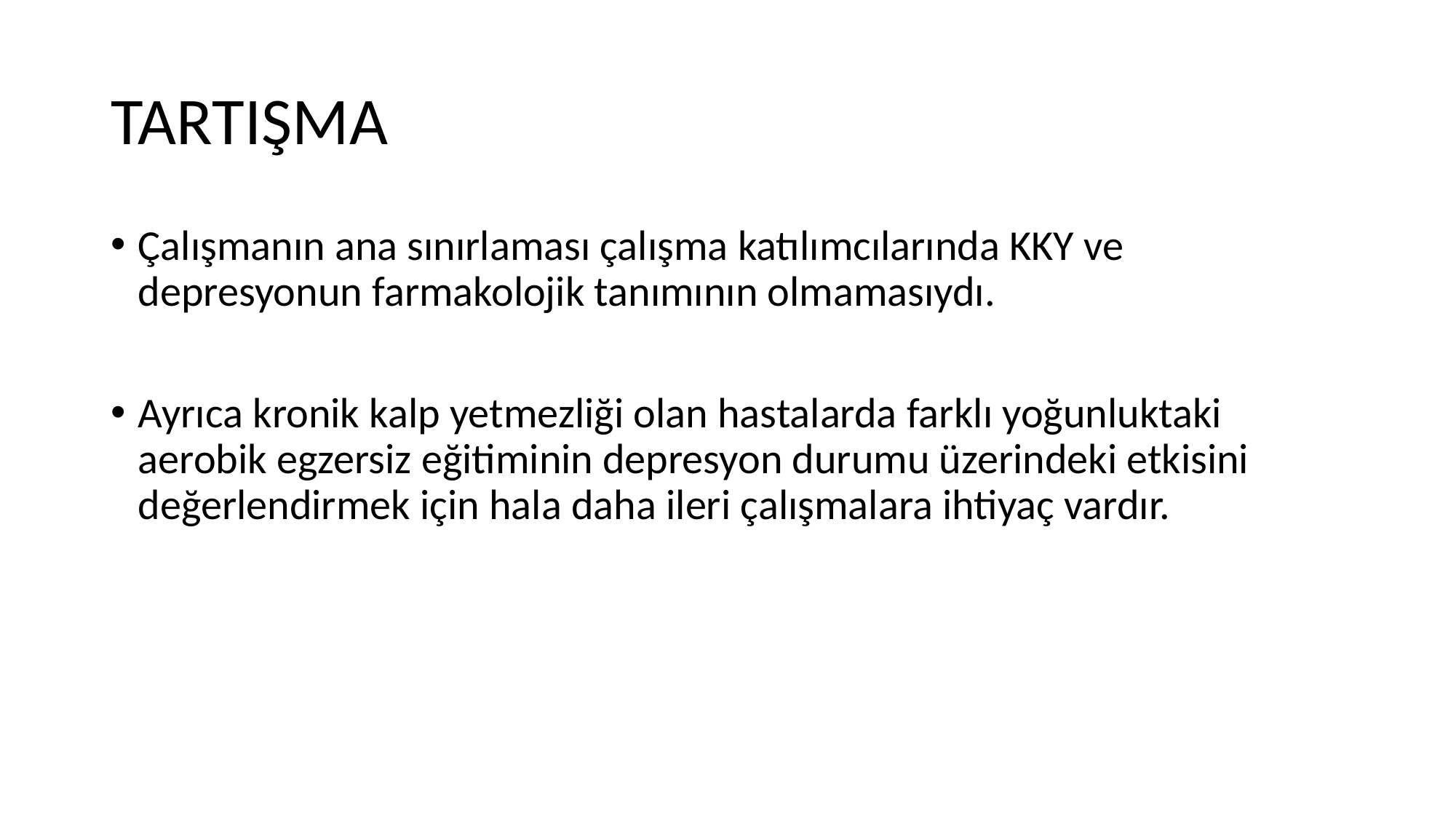

# TARTIŞMA
Çalışmanın ana sınırlaması çalışma katılımcılarında KKY ve depresyonun farmakolojik tanımının olmamasıydı.

Ayrıca kronik kalp yetmezliği olan hastalarda farklı yoğunluktaki aerobik egzersiz eğitiminin depresyon durumu üzerindeki etkisini değerlendirmek için hala daha ileri çalışmalara ihtiyaç vardır.